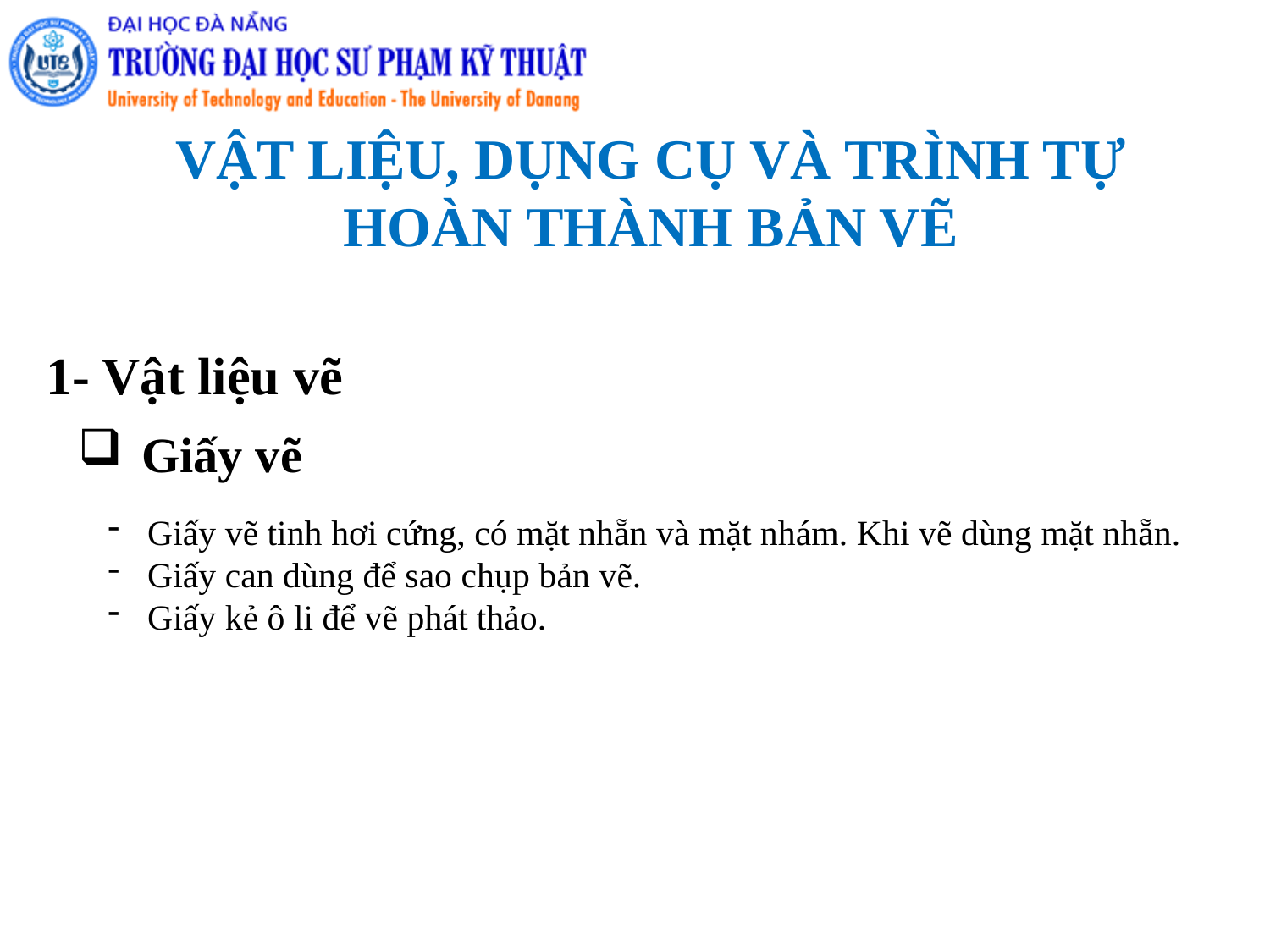

# VẬT LIỆU, DỤNG CỤ VÀ TRÌNH TỰ HOÀN THÀNH BẢN VẼ
1- Vật liệu vẽ
Giấy vẽ
Giấy vẽ tinh hơi cứng, có mặt nhẵn và mặt nhám. Khi vẽ dùng mặt nhẵn.
Giấy can dùng để sao chụp bản vẽ.
Giấy kẻ ô li để vẽ phát thảo.